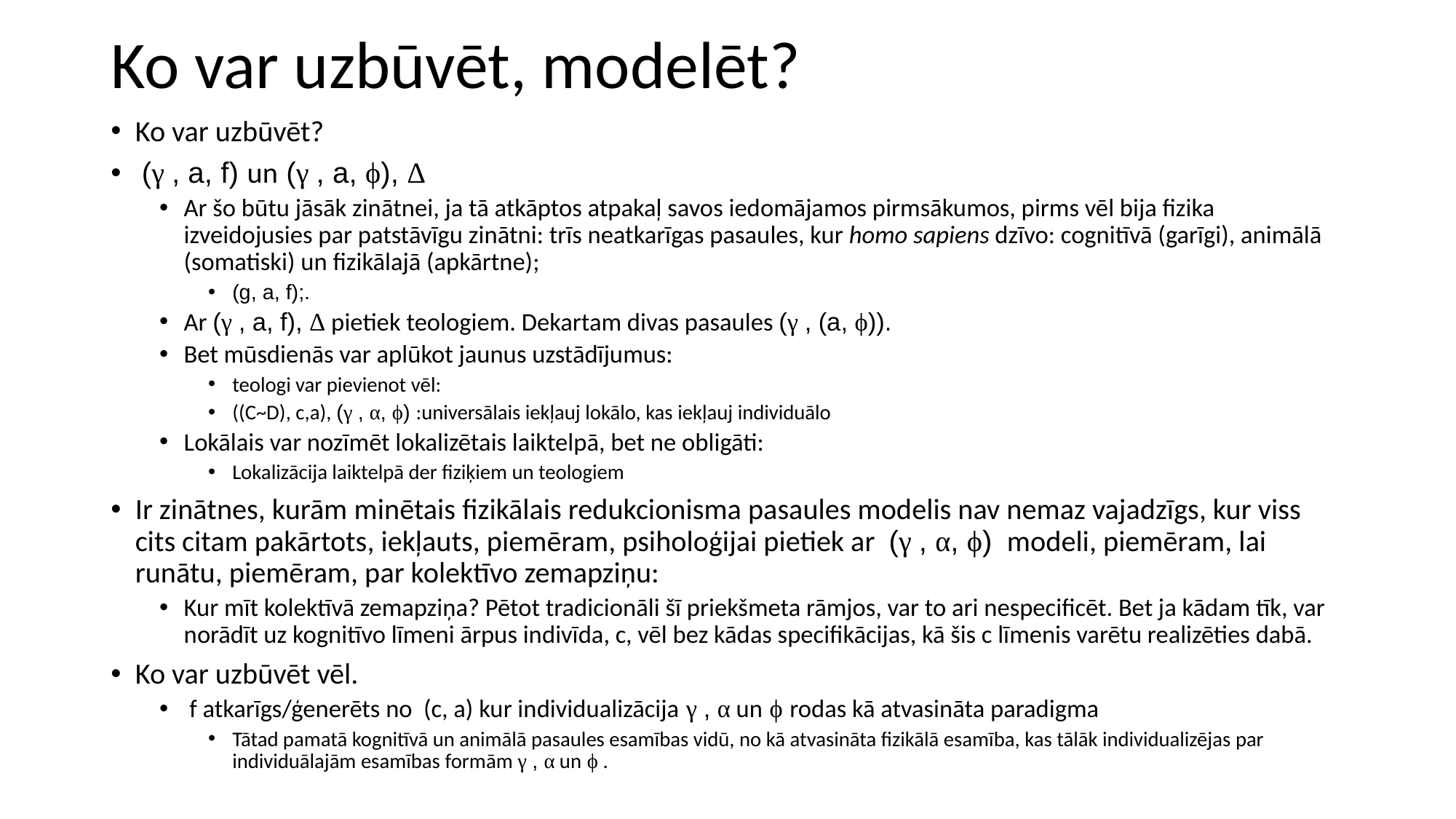

# Ko var uzbūvēt, modelēt?
Ko var uzbūvēt?
 (γ , a, f) un (γ , a, ϕ), Δ
Ar šo būtu jāsāk zinātnei, ja tā atkāptos atpakaļ savos iedomājamos pirmsākumos, pirms vēl bija fizika izveidojusies par patstāvīgu zinātni: trīs neatkarīgas pasaules, kur homo sapiens dzīvo: cognitīvā (garīgi), animālā (somatiski) un fizikālajā (apkārtne);
(g, a, f);.
Ar (γ , a, f), Δ pietiek teologiem. Dekartam divas pasaules (γ , (a, ϕ)).
Bet mūsdienās var aplūkot jaunus uzstādījumus:
teologi var pievienot vēl:
((C~D), c,a), (γ , α, ϕ) :universālais iekļauj lokālo, kas iekļauj individuālo
Lokālais var nozīmēt lokalizētais laiktelpā, bet ne obligāti:
Lokalizācija laiktelpā der fiziķiem un teologiem
Ir zinātnes, kurām minētais fizikālais redukcionisma pasaules modelis nav nemaz vajadzīgs, kur viss cits citam pakārtots, iekļauts, piemēram, psiholoģijai pietiek ar  (γ , α, ϕ)  modeli, piemēram, lai runātu, piemēram, par kolektīvo zemapziņu:
Kur mīt kolektīvā zemapziņa? Pētot tradicionāli šī priekšmeta rāmjos, var to ari nespecificēt. Bet ja kādam tīk, var norādīt uz kognitīvo līmeni ārpus indivīda, c, vēl bez kādas specifikācijas, kā šis c līmenis varētu realizēties dabā.
Ko var uzbūvēt vēl.
 f atkarīgs/ģenerēts no  (c, a) kur individualizācija γ , α un ϕ rodas kā atvasināta paradigma
Tātad pamatā kognitīvā un animālā pasaules esamības vidū, no kā atvasināta fizikālā esamība, kas tālāk individualizējas par individuālajām esamības formām γ , α un ϕ .